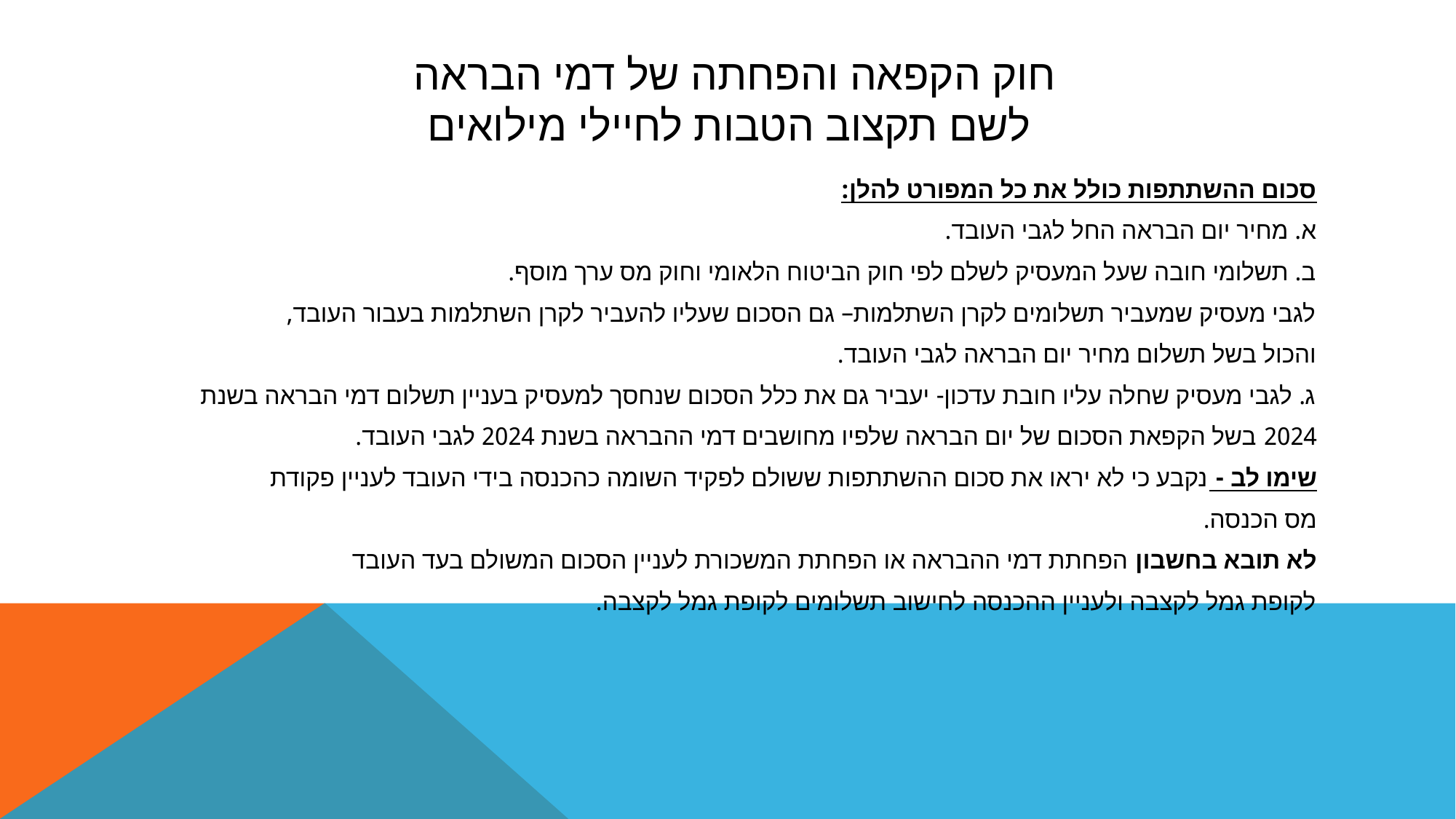

# חוק הקפאה והפחתה של דמי הבראה לשם תקצוב הטבות לחיילי מילואים
סכום ההשתתפות כולל את כל המפורט להלן:
א. מחיר יום הבראה החל לגבי העובד.
ב. תשלומי חובה שעל המעסיק לשלם לפי חוק הביטוח הלאומי וחוק מס ערך מוסף.
לגבי מעסיק שמעביר תשלומים לקרן השתלמות– גם הסכום שעליו להעביר לקרן השתלמות בעבור העובד,
והכול בשל תשלום מחיר יום הבראה לגבי העובד.
ג. לגבי מעסיק שחלה עליו חובת עדכון- יעביר גם את כלל הסכום שנחסך למעסיק בעניין תשלום דמי הבראה בשנת
2024 בשל הקפאת הסכום של יום הבראה שלפיו מחושבים דמי ההבראה בשנת 2024 לגבי העובד.
שימו לב - נקבע כי לא יראו את סכום ההשתתפות ששולם לפקיד השומה כהכנסה בידי העובד לעניין פקודת
מס הכנסה.
לא תובא בחשבון הפחתת דמי ההבראה או הפחתת המשכורת לעניין הסכום המשולם בעד העובד
לקופת גמל לקצבה ולעניין ההכנסה לחישוב תשלומים לקופת גמל לקצבה.